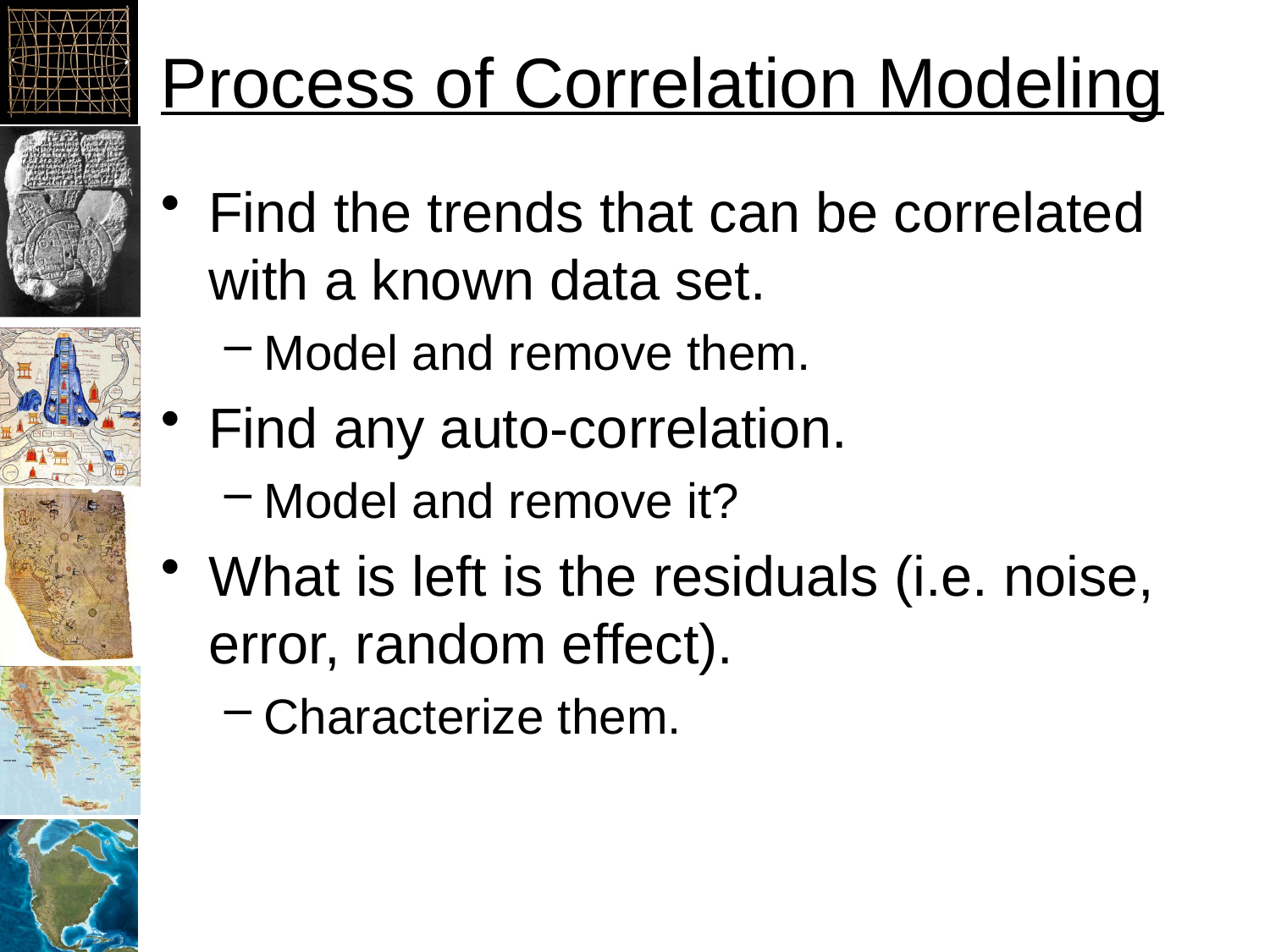

# Process of Correlation Modeling
Find the trends that can be correlated with a known data set.
Model and remove them.
Find any auto-correlation.
Model and remove it?
What is left is the residuals (i.e. noise, error, random effect).
Characterize them.